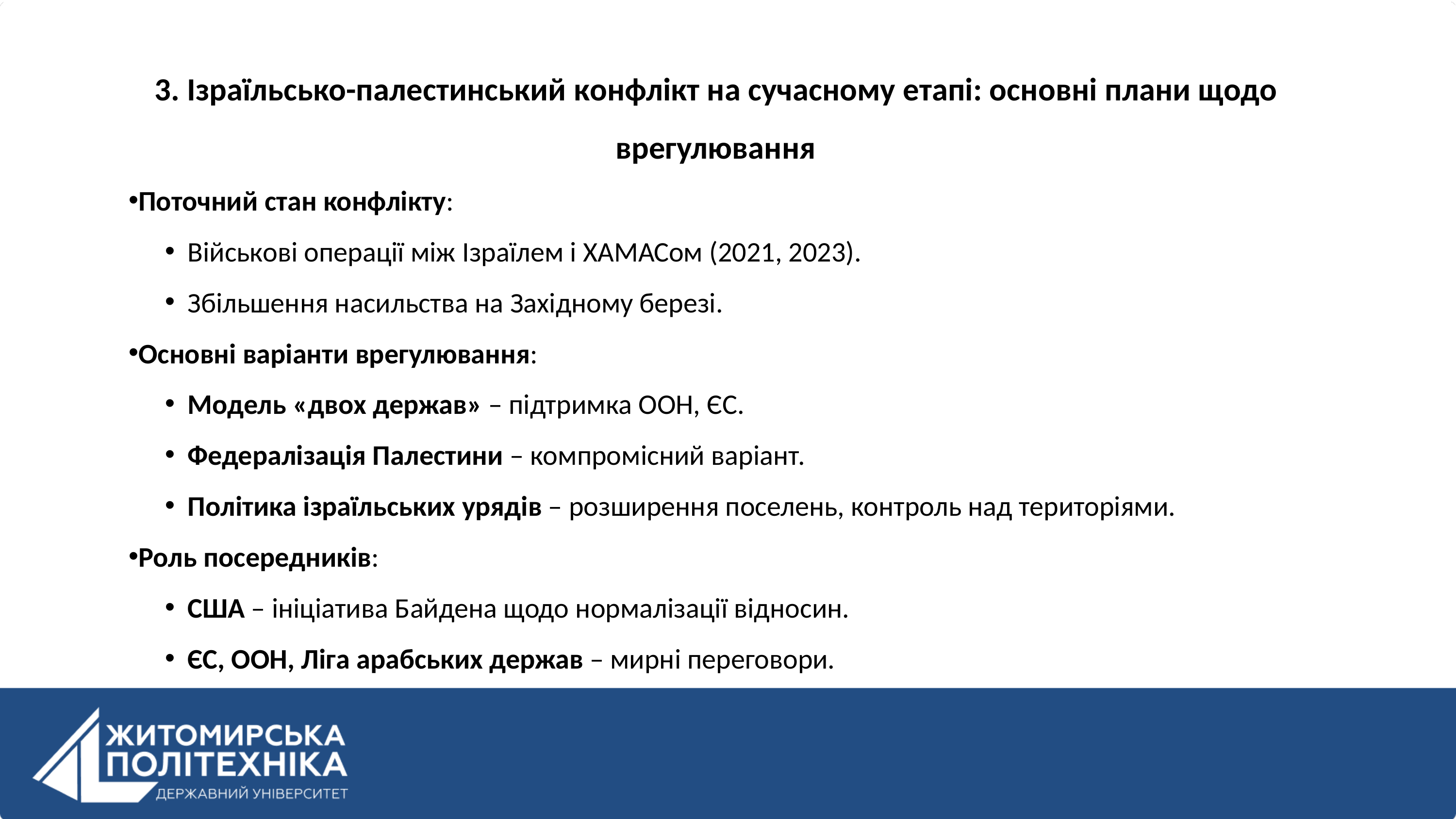

3. Ізраїльсько-палестинський конфлікт на сучасному етапі: основні плани щодо врегулювання
Поточний стан конфлікту:
Військові операції між Ізраїлем і ХАМАСом (2021, 2023).
Збільшення насильства на Західному березі.
Основні варіанти врегулювання:
Модель «двох держав» – підтримка ООН, ЄС.
Федералізація Палестини – компромісний варіант.
Політика ізраїльських урядів – розширення поселень, контроль над територіями.
Роль посередників:
США – ініціатива Байдена щодо нормалізації відносин.
ЄС, ООН, Ліга арабських держав – мирні переговори.